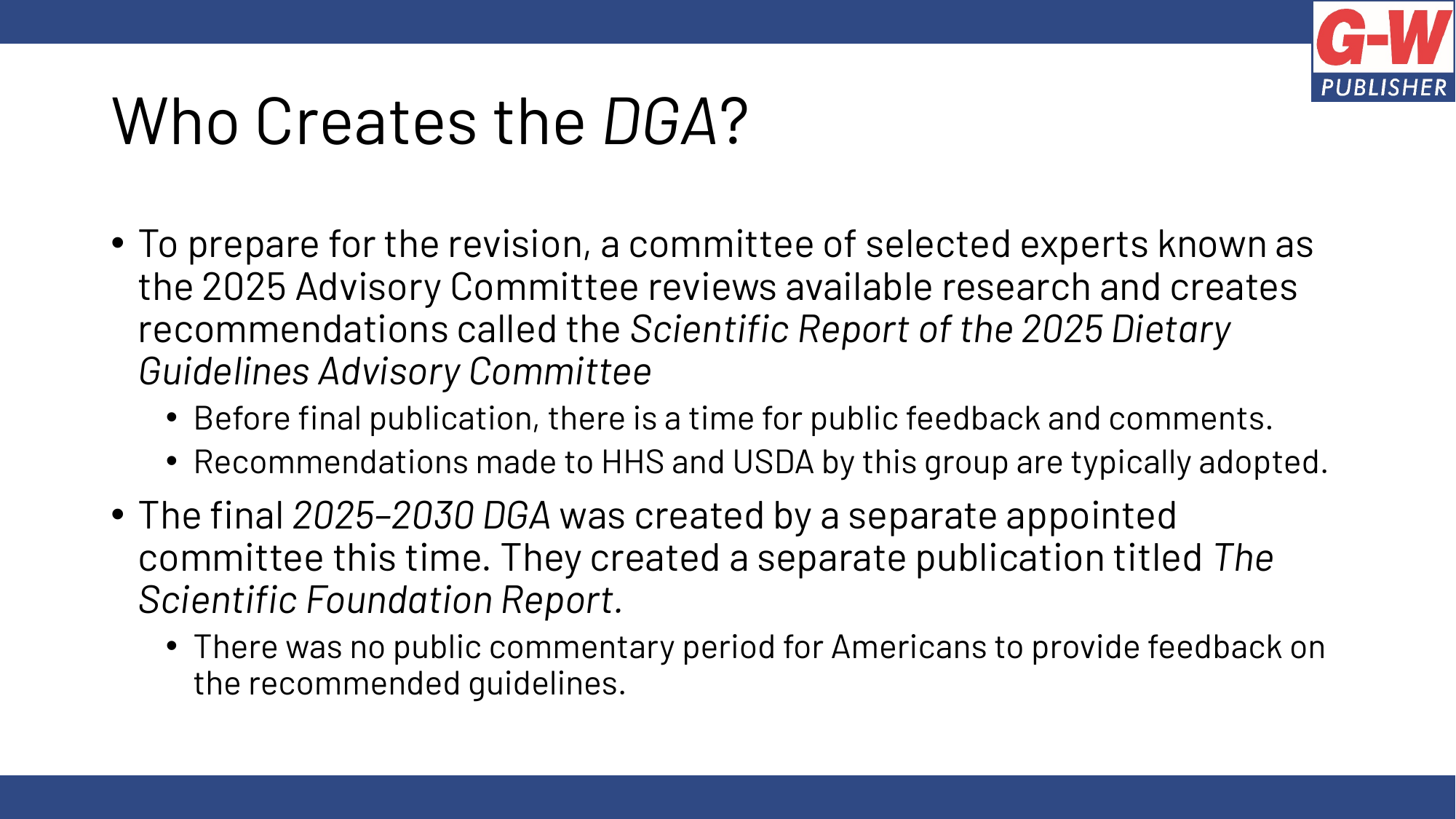

# Who Creates the DGA?
To prepare for the revision, a committee of selected experts known as the 2025 Advisory Committee reviews available research and creates recommendations called the Scientific Report of the 2025 Dietary Guidelines Advisory Committee
Before final publication, there is a time for public feedback and comments.
Recommendations made to HHS and USDA by this group are typically adopted.
The final 2025–2030 DGA was created by a separate appointed committee this time. They created a separate publication titled The Scientific Foundation Report.
There was no public commentary period for Americans to provide feedback on the recommended guidelines.